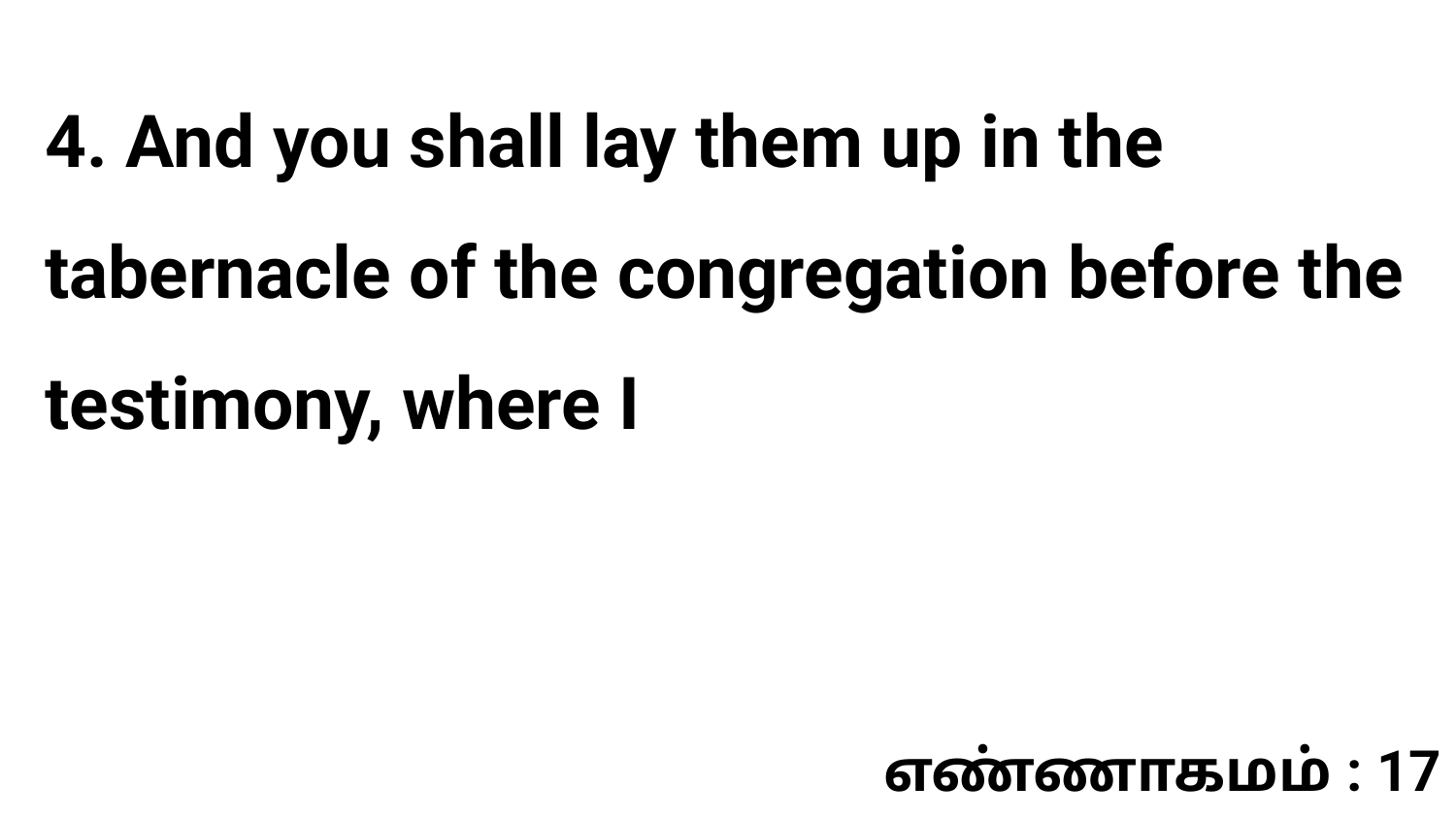

4. And you shall lay them up in the tabernacle of the congregation before the testimony, where I
எண்ணாகமம் : 17